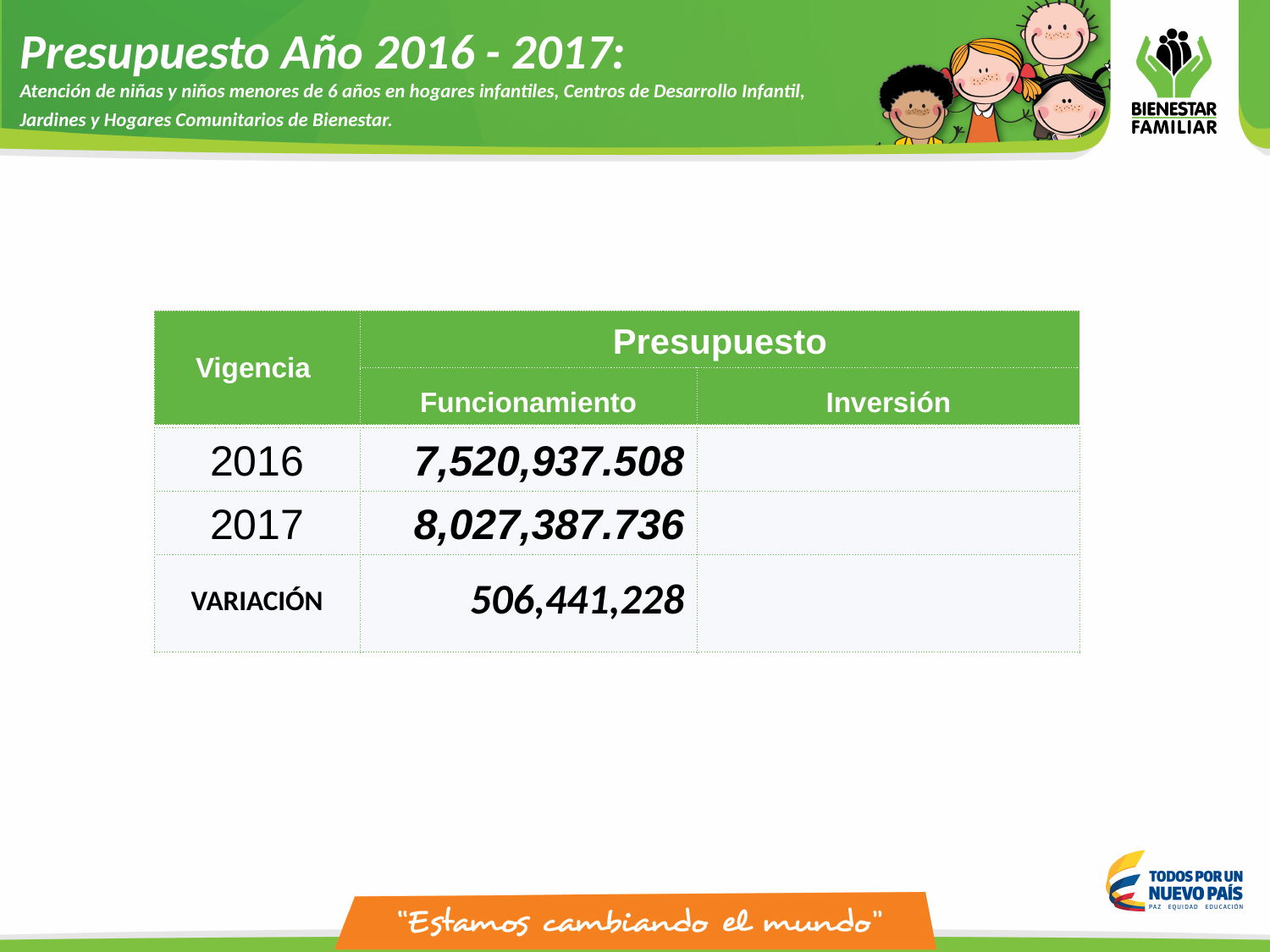

Presupuesto Año 2016 - 2017:
Atención de niñas y niños menores de 6 años en hogares infantiles, Centros de Desarrollo Infantil, Jardines y Hogares Comunitarios de Bienestar.
| Vigencia | Presupuesto |  |
| --- | --- | --- |
|  | Funcionamiento | Inversión |
| 2016 | 7,520,937.508 |  |
| --- | --- | --- |
| 2017 | 8,027,387.736 |  |
| VARIACIÓN | 506,441,228 |  |